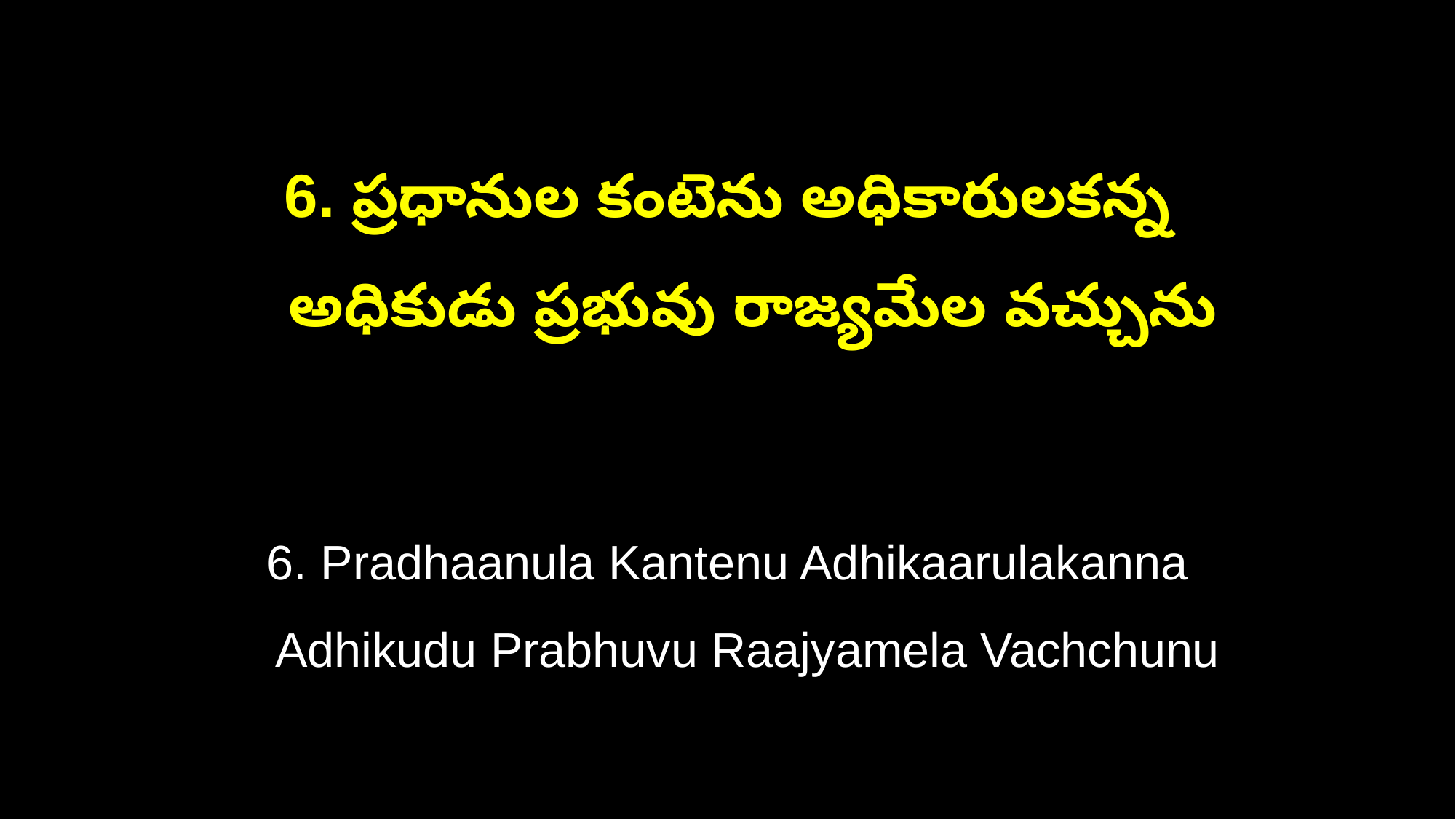

6. ప్రధానుల కంటెను అధికారులకన్న
   అధికుడు ప్రభువు రాజ్యమేల వచ్చును
6. Pradhaanula Kantenu Adhikaarulakanna
   Adhikudu Prabhuvu Raajyamela Vachchunu